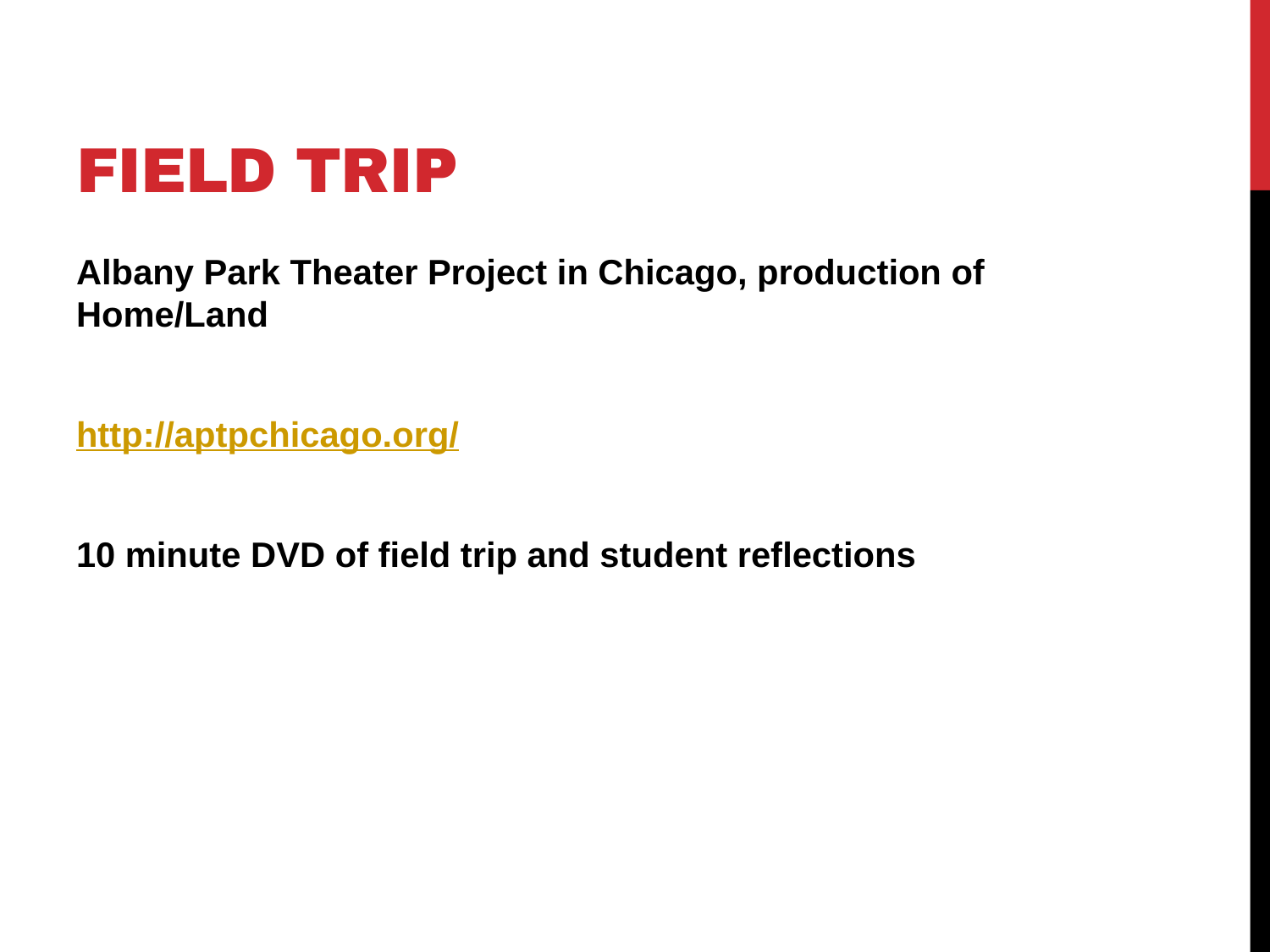

# Field trip
Albany Park Theater Project in Chicago, production of Home/Land

http://aptpchicago.org/

10 minute DVD of field trip and student reflections